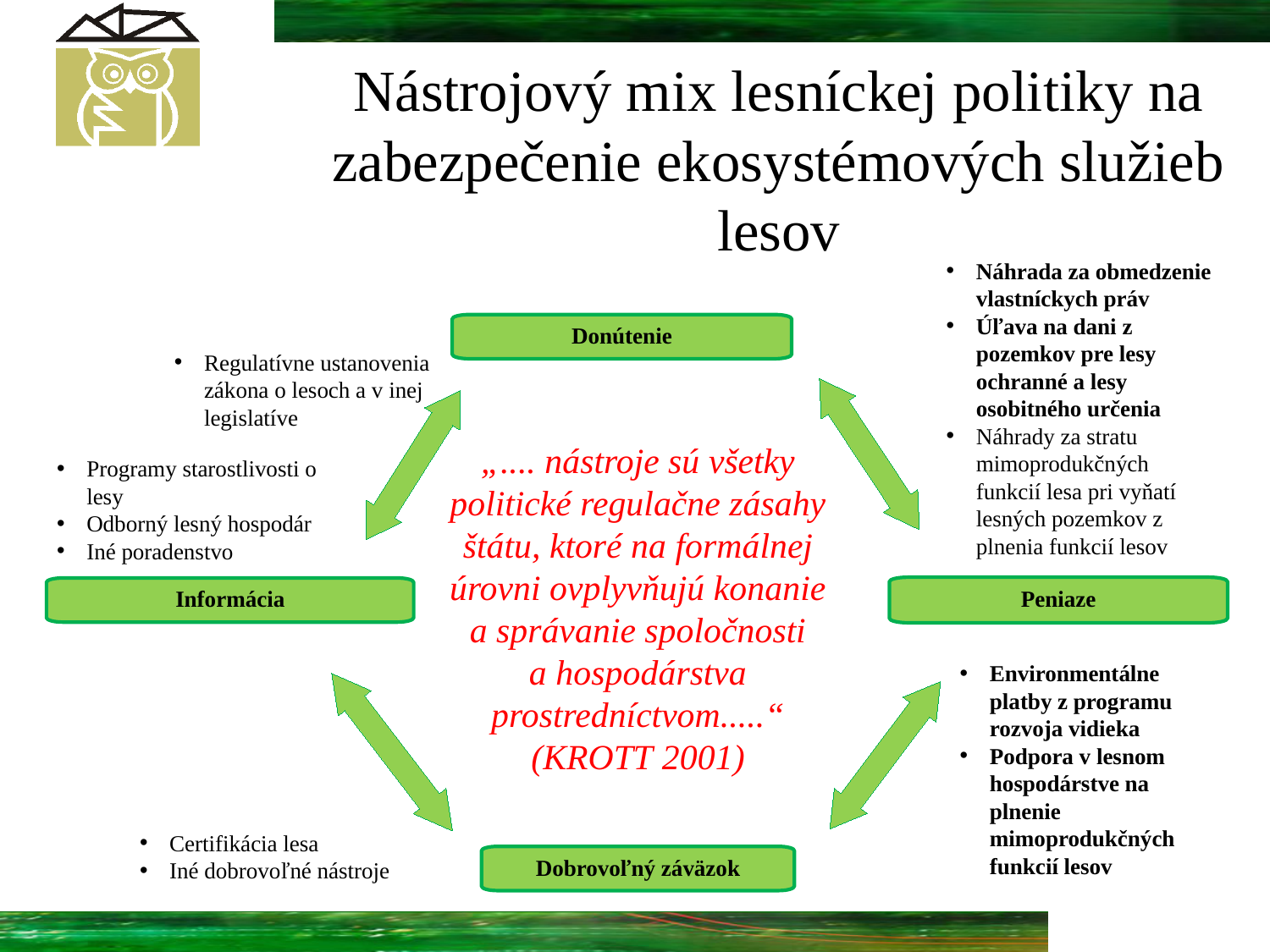

# Nástrojový mix lesníckej politiky na zabezpečenie ekosystémových služieb lesov
Náhrada za obmedzenie vlastníckych práv
Úľava na dani z pozemkov pre lesy ochranné a lesy osobitného určenia
Náhrady za stratu mimoprodukčných funkcií lesa pri vyňatí lesných pozemkov z plnenia funkcií lesov
Donútenie

Peniaze
Informácia

Dobrovoľný záväzok
Regulatívne ustanovenia zákona o lesoch a v inej legislatíve
„.... nástroje sú všetky politické regulačne zásahy štátu, ktoré na formálnej úrovni ovplyvňujú konanie a správanie spoločnosti a hospodárstva prostredníctvom.....“ (Krott 2001)
Programy starostlivosti o lesy
Odborný lesný hospodár
Iné poradenstvo
Environmentálne platby z programu rozvoja vidieka
Podpora v lesnom hospodárstve na plnenie mimoprodukčných funkcií lesov
Certifikácia lesa
Iné dobrovoľné nástroje